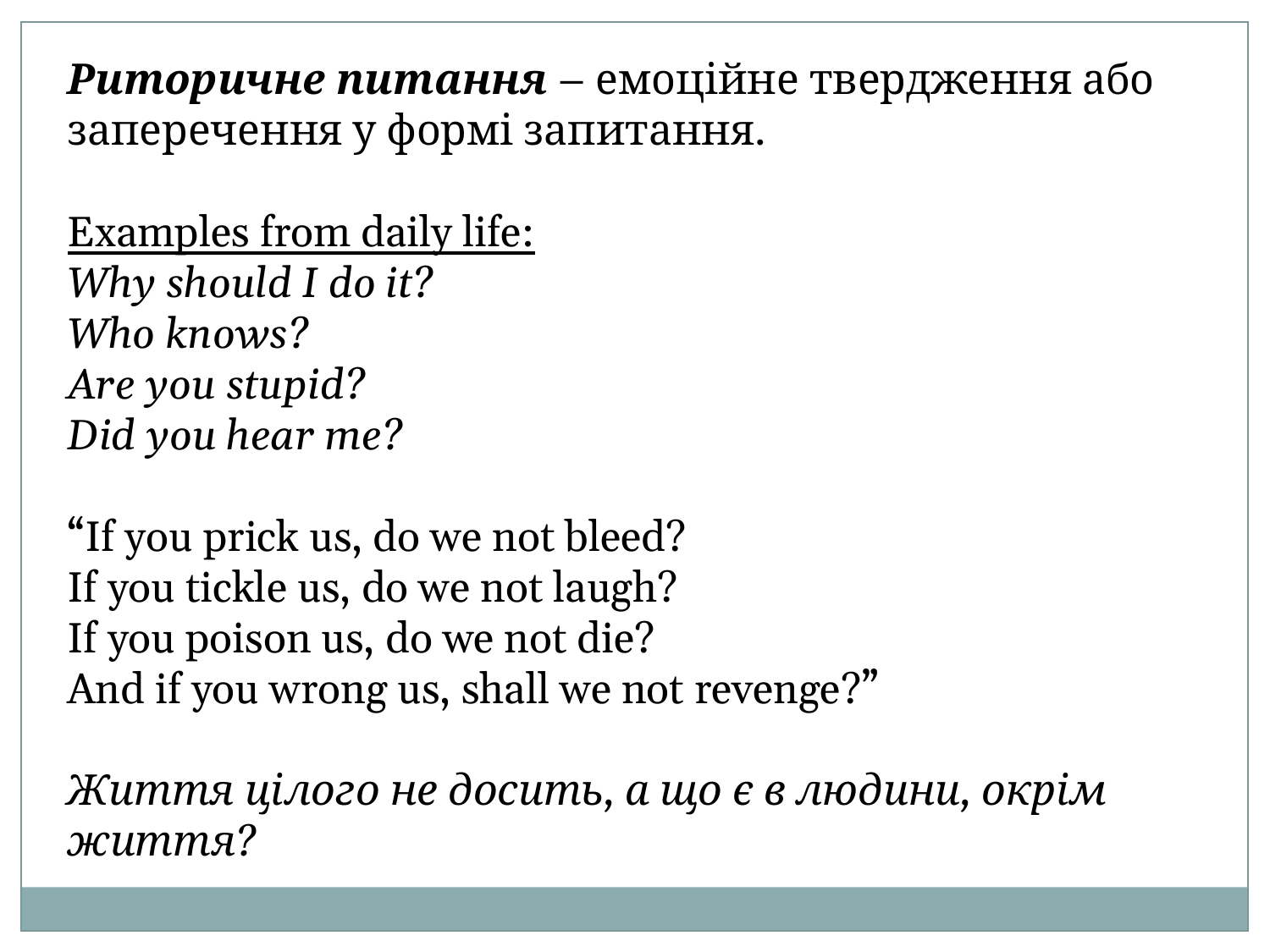

Риторичне питання – емоційне твердження або заперечення у формі запитання.

Examples from daily life:
Why should I do it?
Who knows?
Are you stupid?
Did you hear me?

“If you prick us, do we not bleed?
If you tickle us, do we not laugh?
If you poison us, do we not die?
And if you wrong us, shall we not revenge?”

Життя цілого не досить, а що є в людини, окрім життя?